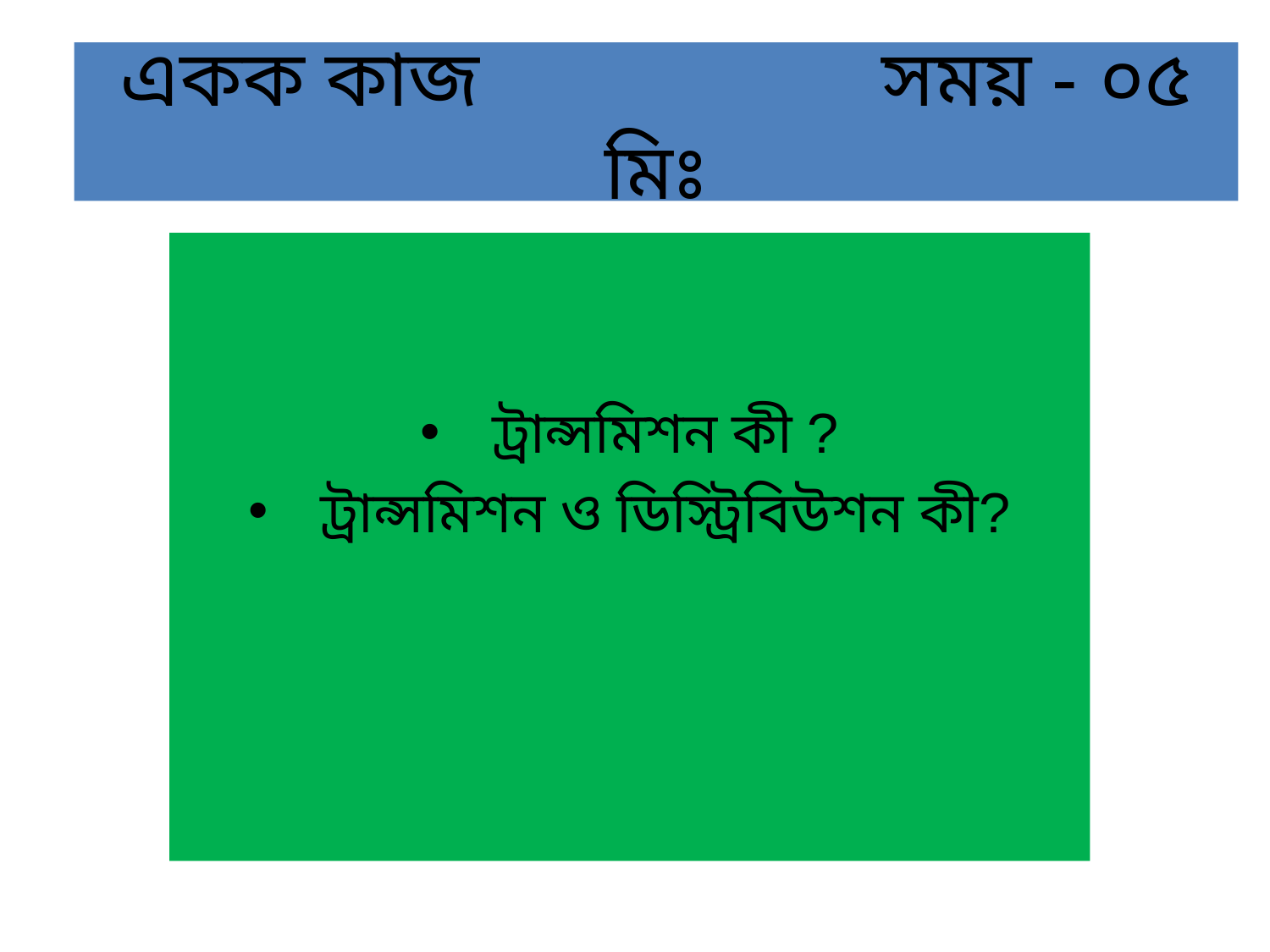

# একক কাজ                    সময় - ০৫ মিঃ

ট্রান্সমিশন কী ?
ট্রান্সমিশন ও ডিস্ট্রিবিউশন কী?